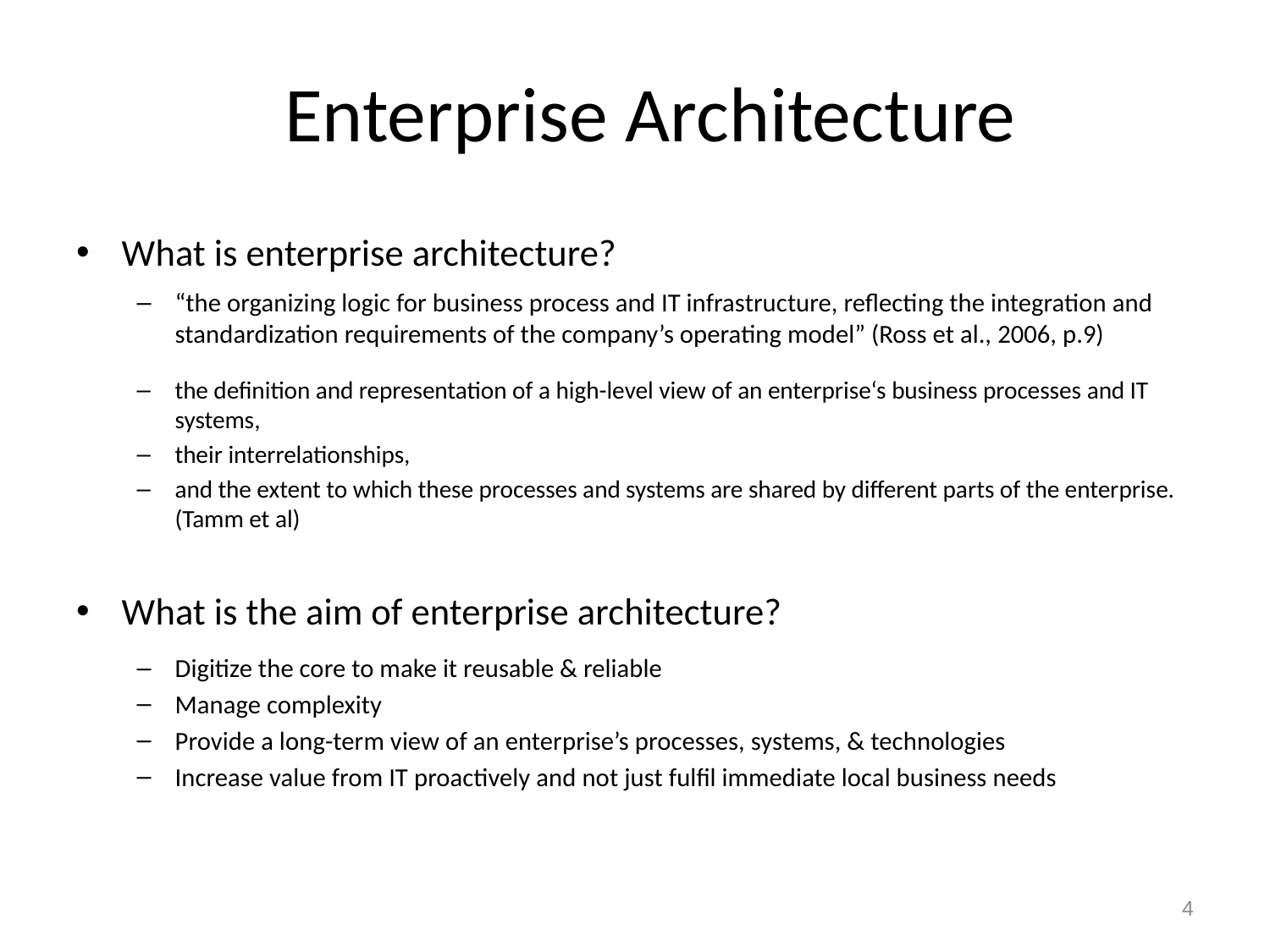

# Enterprise Architecture
What is enterprise architecture?
“the organizing logic for business process and IT infrastructure, reflecting the integration and standardization requirements of the company’s operating model” (Ross et al., 2006, p.9)
the definition and representation of a high-level view of an enterprise‘s business processes and IT systems,
their interrelationships,
and the extent to which these processes and systems are shared by different parts of the enterprise. (Tamm et al)

What is the aim of enterprise architecture?
Digitize the core to make it reusable & reliable
Manage complexity
Provide a long-term view of an enterprise’s processes, systems, & technologies
Increase value from IT proactively and not just fulfil immediate local business needs

4